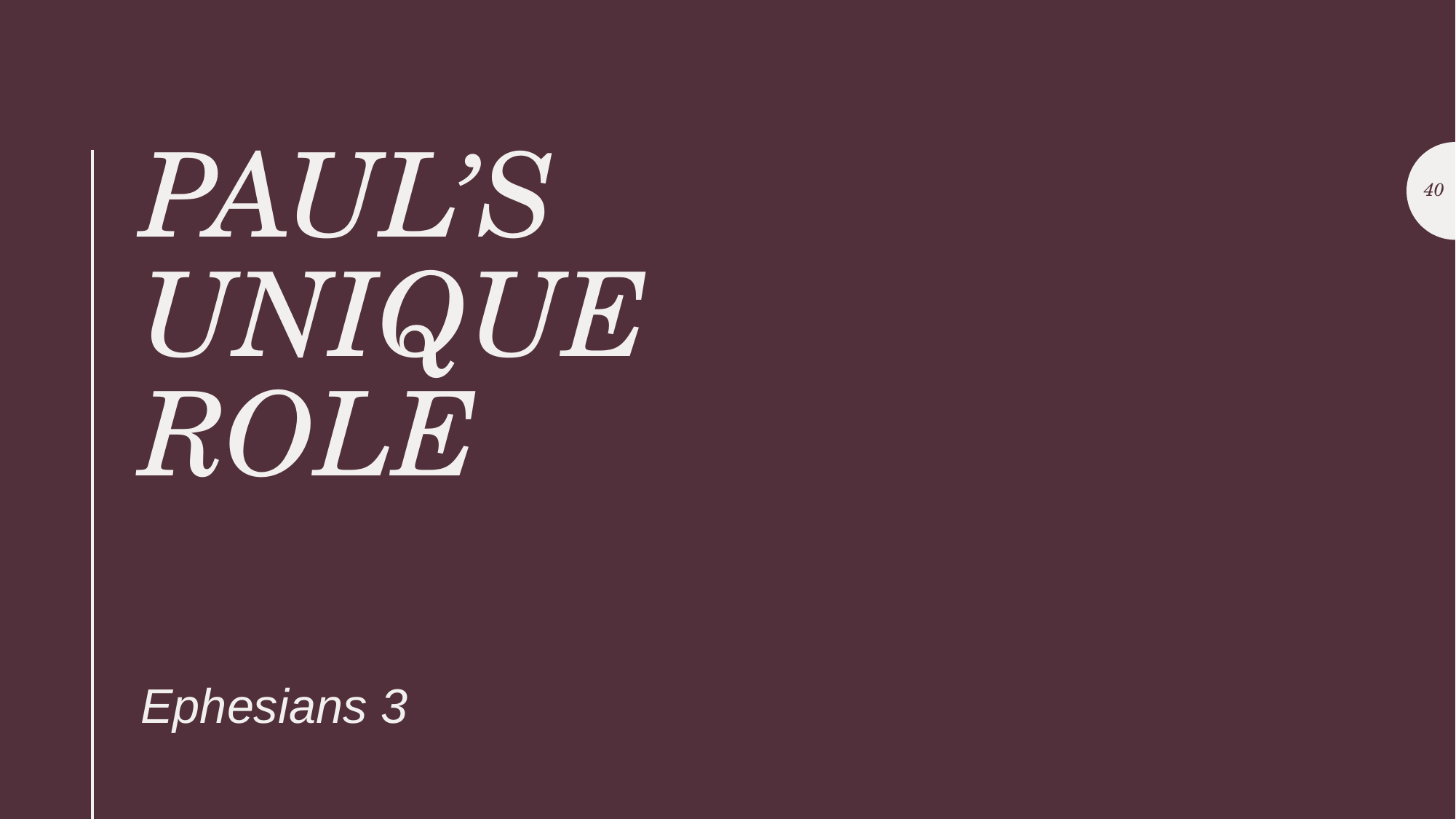

# Paul’s unique role
40
Ephesians 3